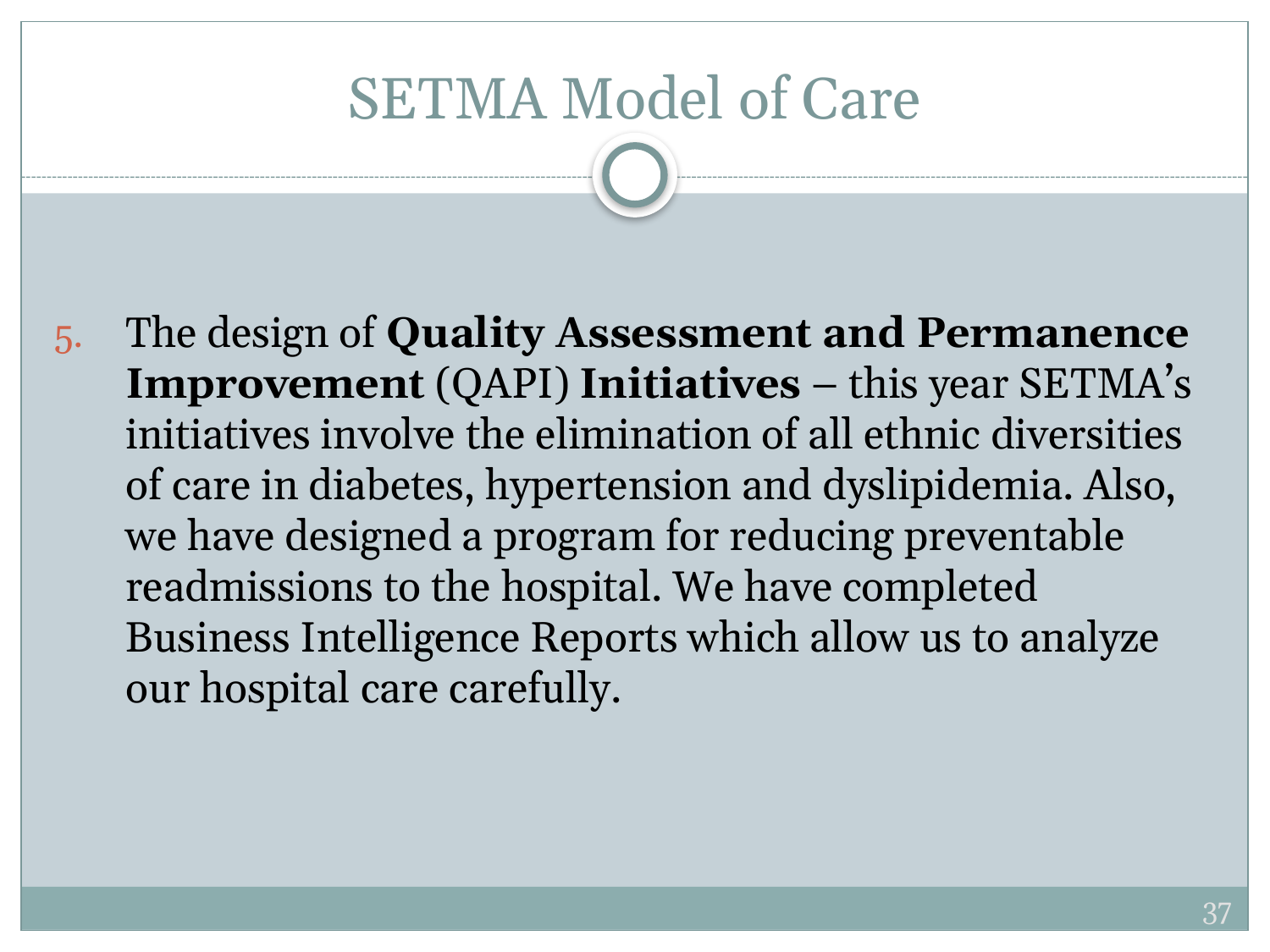

# SETMA Model of Care

The design of Quality Assessment and Permanence Improvement (QAPI) Initiatives – this year SETMA’s initiatives involve the elimination of all ethnic diversities of care in diabetes, hypertension and dyslipidemia. Also, we have designed a program for reducing preventable readmissions to the hospital. We have completed  Business Intelligence Reports which allow us to analyze our hospital care carefully.
37